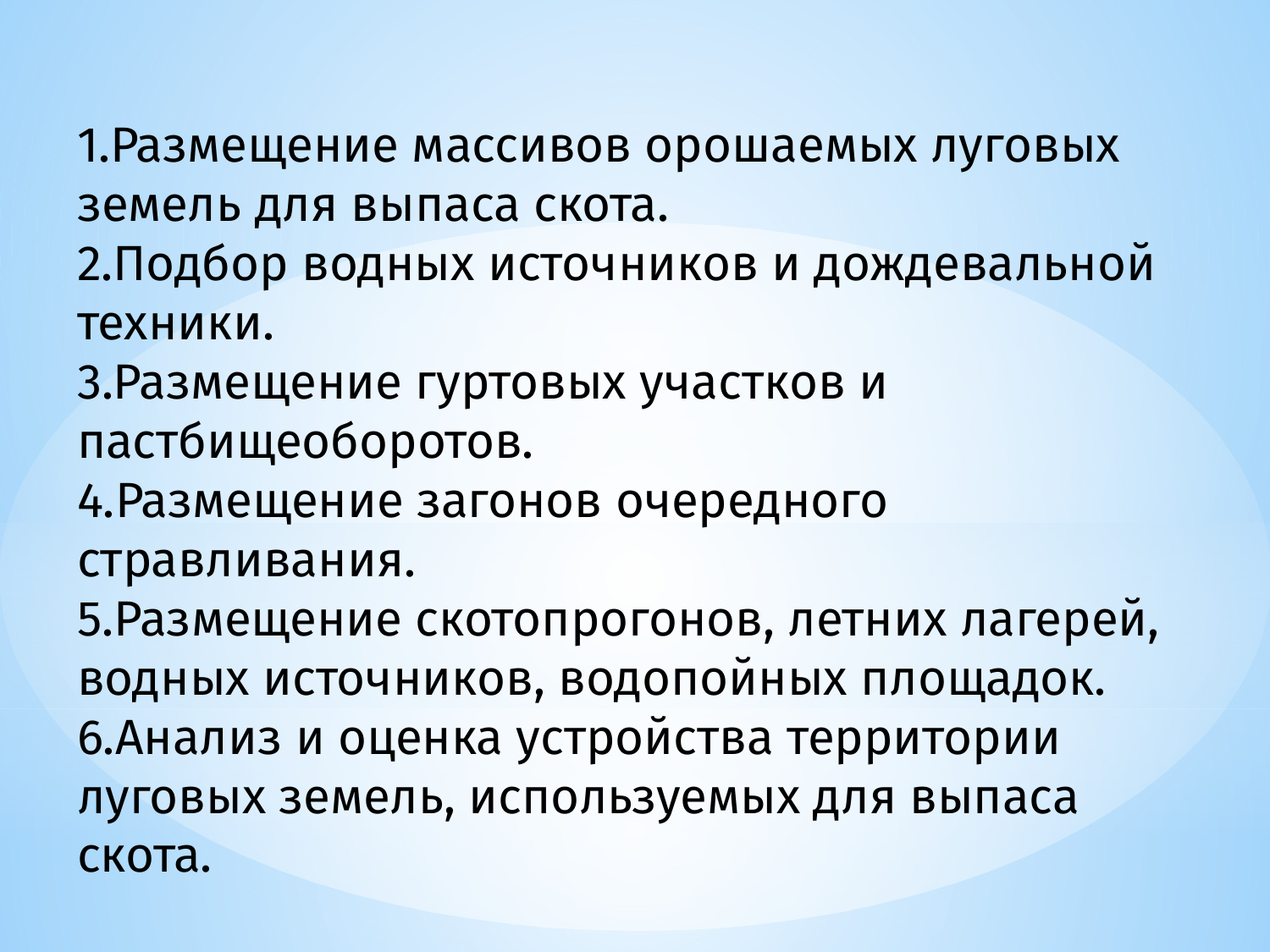

1.Размещение массивов орошаемых луговых земель для выпаса скота.
2.Подбор водных источников и дождевальной техники.
3.Размещение гуртовых участков и пастбищеоборотов.
4.Размещение загонов очередного стравливания.
5.Размещение скотопрогонов, летних лагерей, водных источников, водопойных площадок.
6.Анализ и оценка устройства территории луговых земель, используемых для выпаса скота.